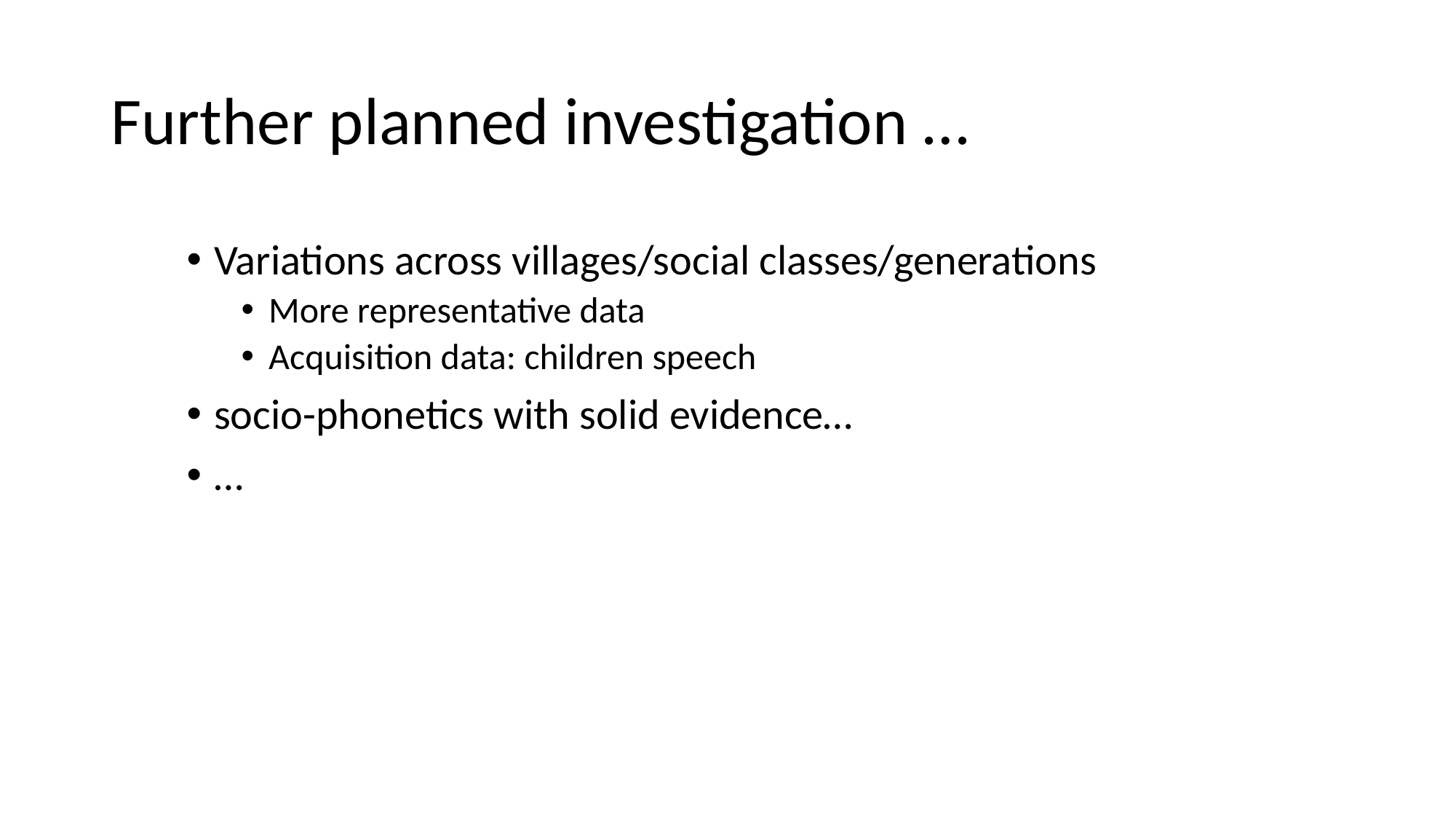

# Further planned investigation …
Variations across villages/social classes/generations
More representative data
Acquisition data: children speech
socio-phonetics with solid evidence…
…